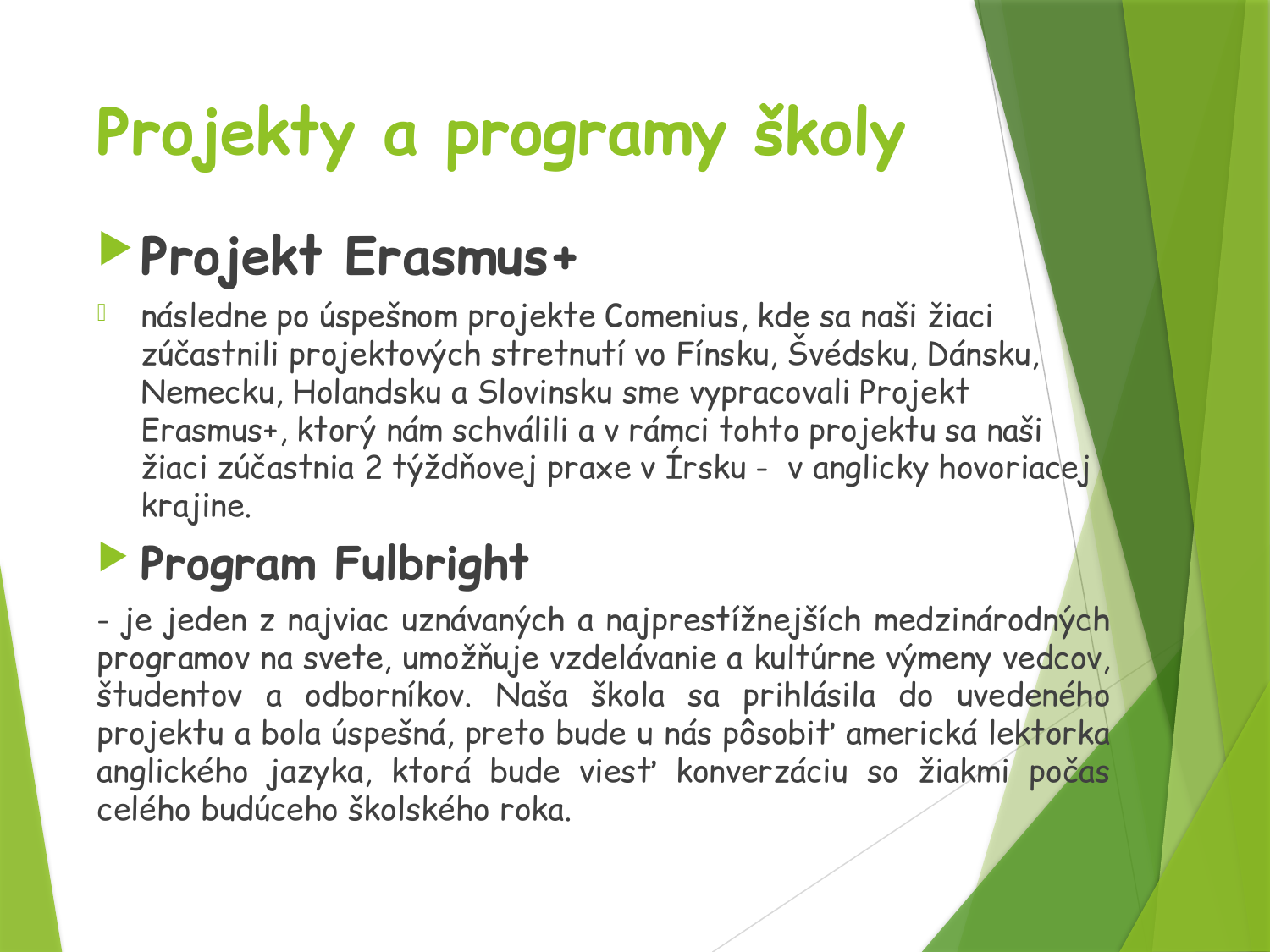

# Projekty a programy školy
Projekt Erasmus+
následne po úspešnom projekte Comenius, kde sa naši žiaci zúčastnili projektových stretnutí vo Fínsku, Švédsku, Dánsku, Nemecku, Holandsku a Slovinsku sme vypracovali Projekt Erasmus+, ktorý nám schválili a v rámci tohto projektu sa naši žiaci zúčastnia 2 týždňovej praxe v Írsku -  v anglicky hovoriacej krajine.
Program Fulbright
- je jeden z najviac uznávaných a najprestížnejších medzinárodných programov na svete, umožňuje vzdelávanie a kultúrne výmeny vedcov, študentov a odborníkov. Naša škola sa prihlásila do uvedeného projektu a bola úspešná, preto bude u nás pôsobiť americká lektorka anglického jazyka, ktorá bude viesť konverzáciu so žiakmi počas celého budúceho školského roka.